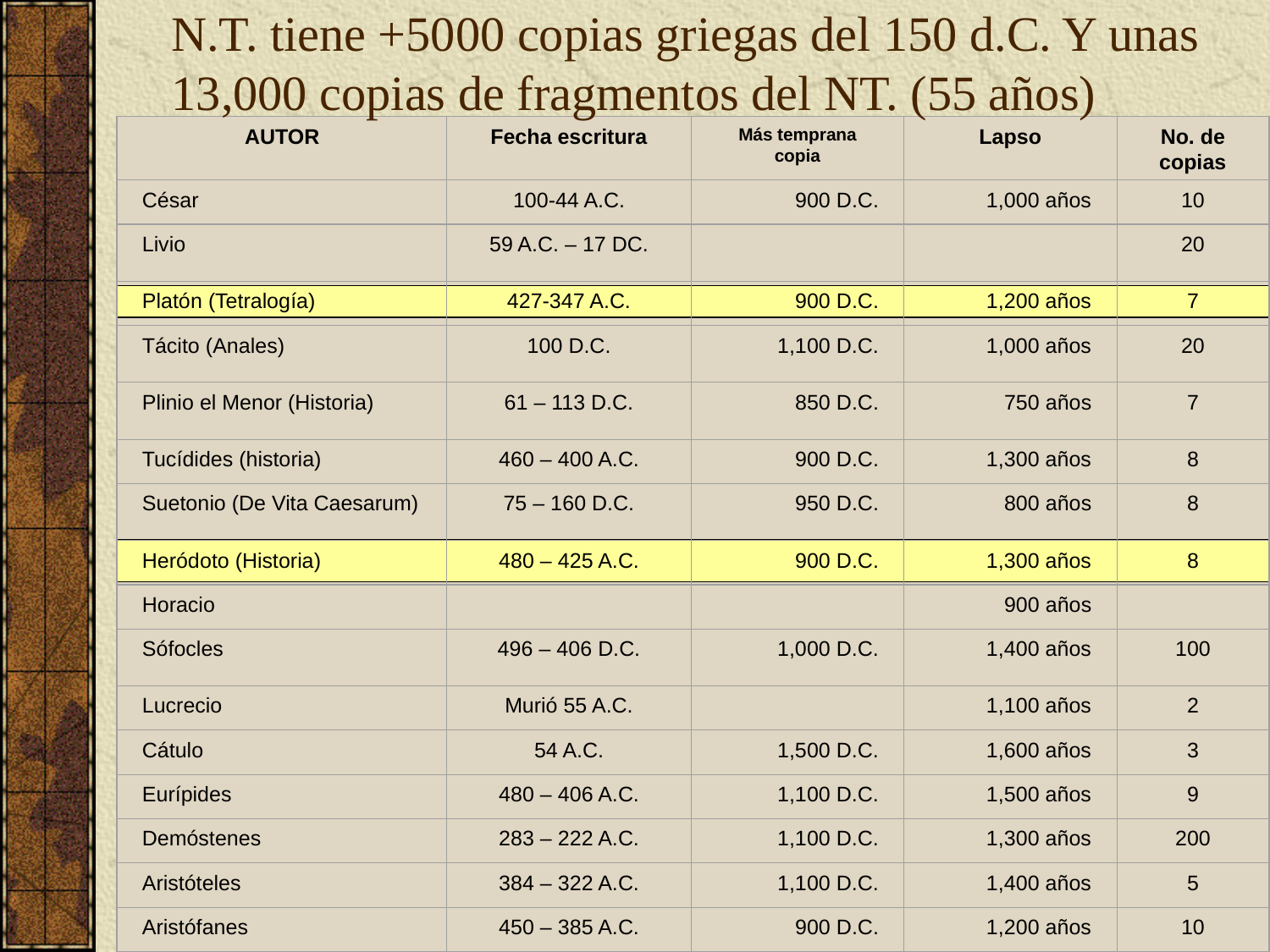

# N.T. tiene +5000 copias griegas del 150 d.C. Y unas 13,000 copias de fragmentos del NT. (55 años)

AUTOR

Fecha escritura

Más temprana copia

Lapso

No. de copias

César

100-44 A.C.

900 D.C.

1,000 años

10

Livio

59 A.C. – 17 DC.

20

Platón (Tetralogía)

427-347 A.C.

900 D.C.

1,200 años

7

Tácito (Anales)

100 D.C.

1,100 D.C.

1,000 años

20

Plinio el Menor (Historia)

61 – 113 D.C.

850 D.C.

750 años

7

Tucídides (historia)

460 – 400 A.C.

900 D.C.

1,300 años

8

Suetonio (De Vita Caesarum)

75 – 160 D.C.

950 D.C.

800 años

8

Heródoto (Historia)

480 – 425 A.C.

900 D.C.

1,300 años

8

Horacio

900 años

Sófocles

496 – 406 D.C.

1,000 D.C.

1,400 años

100

Lucrecio

Murió 55 A.C.

1,100 años

2

Cátulo

54 A.C.

1,500 D.C.

1,600 años

3

Eurípides

480 – 406 A.C.

1,100 D.C.

1,500 años

9

Demóstenes

283 – 222 A.C.

1,100 D.C.

1,300 años

200

Aristóteles

384 – 322 A.C.

1,100 D.C.

1,400 años

5

Aristófanes

450 – 385 A.C.

900 D.C.

1,200 años

10